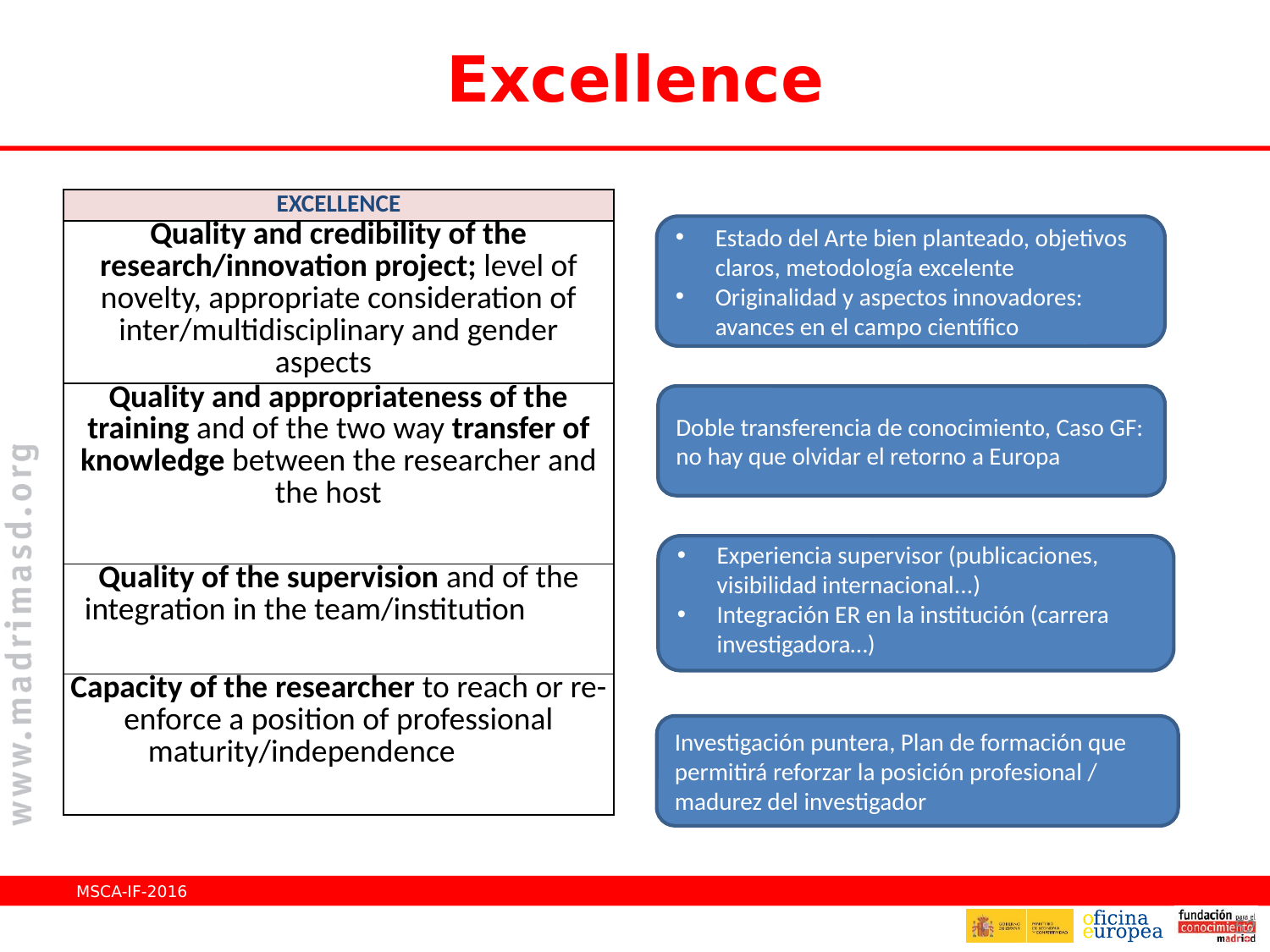

# Excellence
| EXCELLENCE |
| --- |
| Quality and credibility of the research/innovation project; level of novelty, appropriate consideration of inter/multidisciplinary and gender aspects |
| Quality and appropriateness of the training and of the two way transfer of knowledge between the researcher and the host |
| Quality of the supervision and of the integration in the team/institution |
| Capacity of the researcher to reach or re-enforce a position of professional maturity/independence |

Estado del Arte bien planteado, objetivos claros, metodología excelente
Originalidad y aspectos innovadores: avances en el campo científico

Doble transferencia de conocimiento, Caso GF: no hay que olvidar el retorno a Europa

Experiencia supervisor (publicaciones, visibilidad internacional...)
Integración ER en la institución (carrera investigadora…)
Investigación puntera, Plan de formación que permitirá reforzar la posición profesional / madurez del investigador
MSCA-IF-2016
52